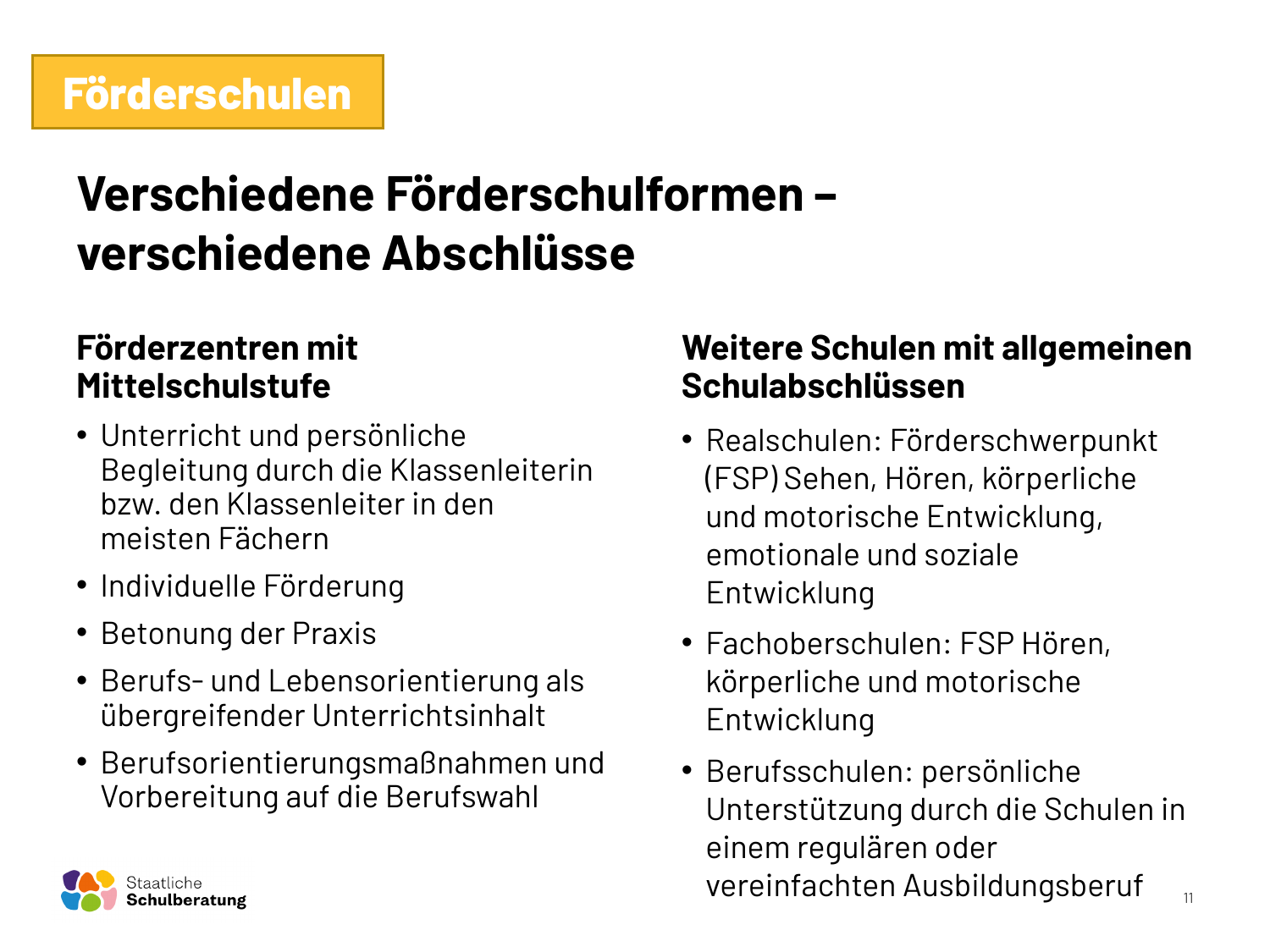

Förderschulen
Verschiedene Förderschulformen –
verschiedene Abschlüsse

Förderzentren mit Mittelschulstufe
Unterricht und persönliche Begleitung durch die Klassenleiterin bzw. den Klassenleiter in den meisten Fächern
Individuelle Förderung
Betonung der Praxis
Berufs- und Lebensorientierung als übergreifender Unterrichtsinhalt
Berufsorientierungsmaßnahmen und Vorbereitung auf die Berufswahl
Weitere Schulen mit allgemeinen Schulabschlüssen
Realschulen: Förderschwerpunkt (FSP) Sehen, Hören, körperliche und motorische Entwicklung, emotionale und soziale Entwicklung
Fachoberschulen: FSP Hören, körperliche und motorische Entwicklung
Berufsschulen: persönliche Unterstützung durch die Schulen in einem regulären oder vereinfachten Ausbildungsberuf